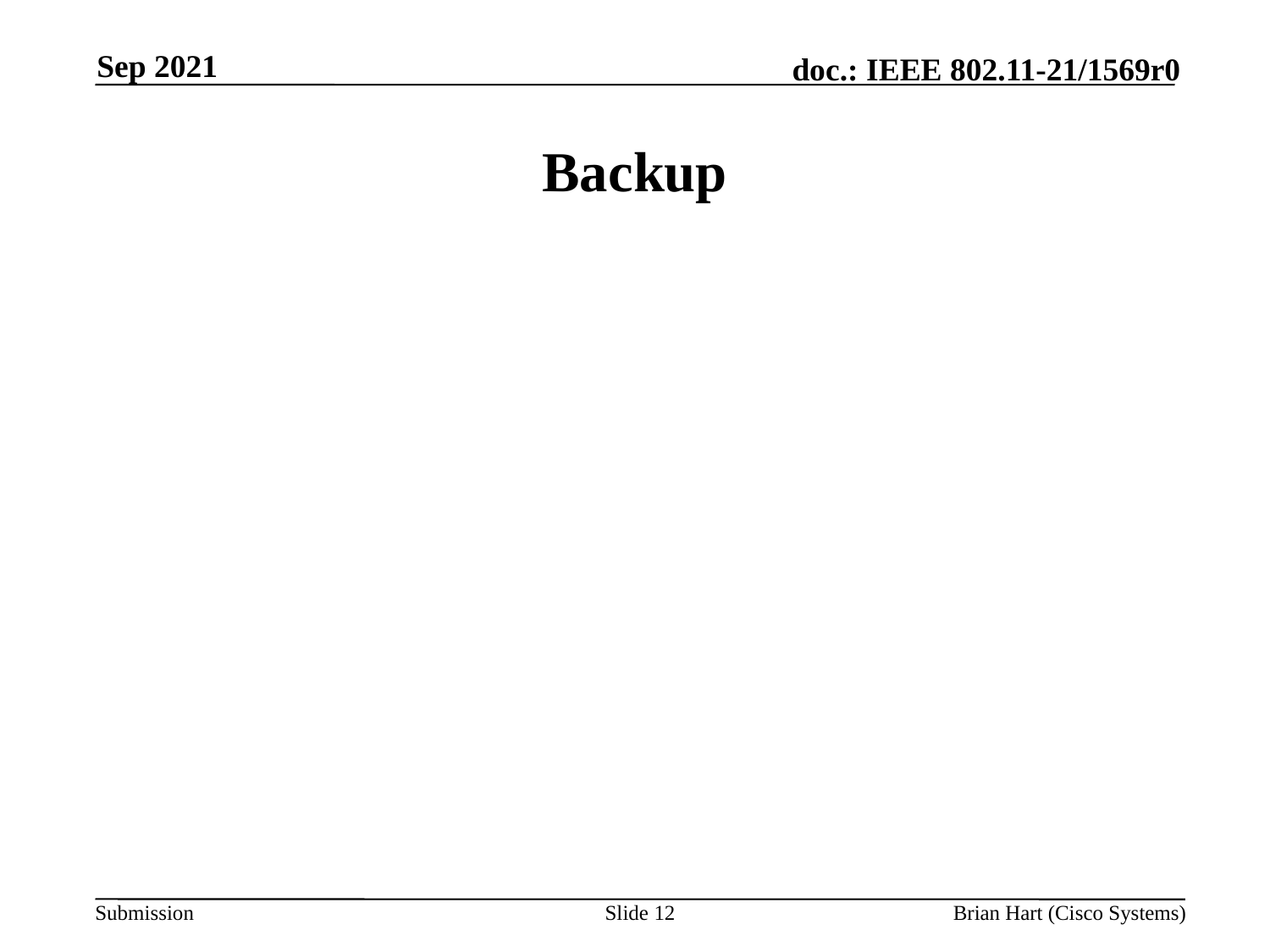

Sep 2021
# Backup
Slide 12
Brian Hart (Cisco Systems)